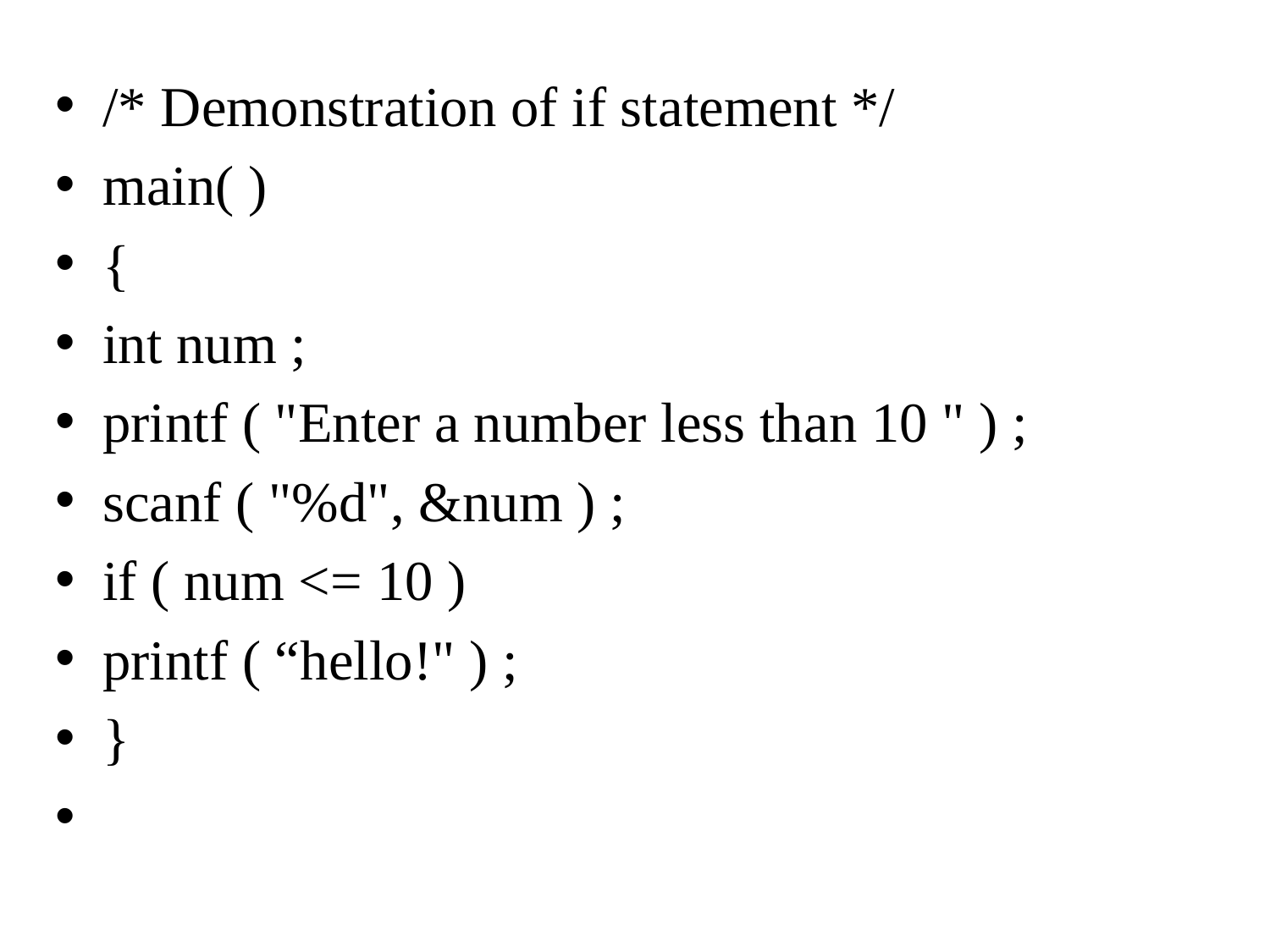

/* Demonstration of if statement */
main( )
{
int num ;
printf ( "Enter a number less than 10 " ) ;
scanf ( "%d", &num ) ;
if ( num <= 10 )
printf ( “hello!" ) ;
}